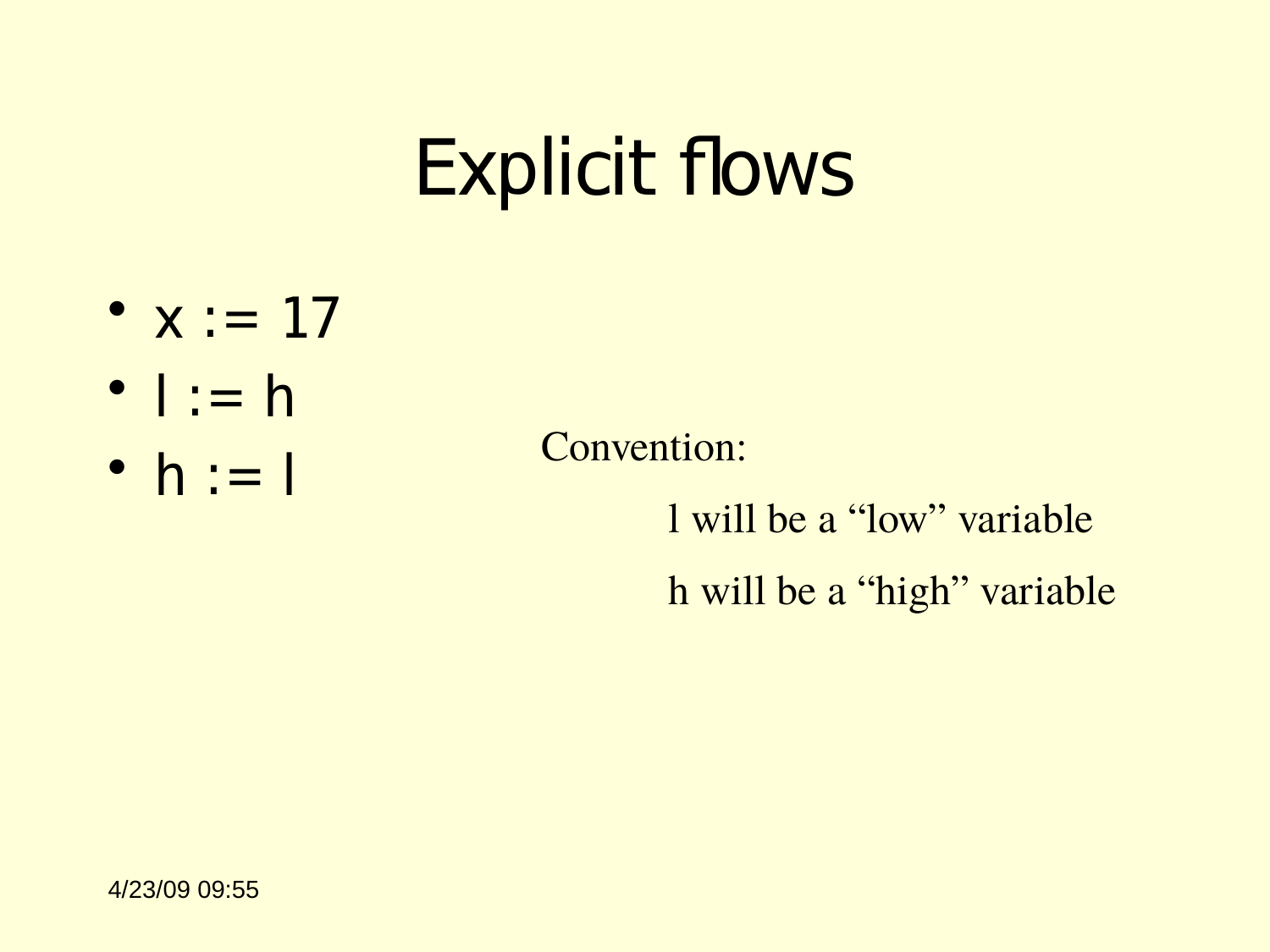

# Explicit flows
x := 17
l := h
h := l
Convention:
	l will be a “low” variable
	h will be a “high” variable
4/23/09 09:55